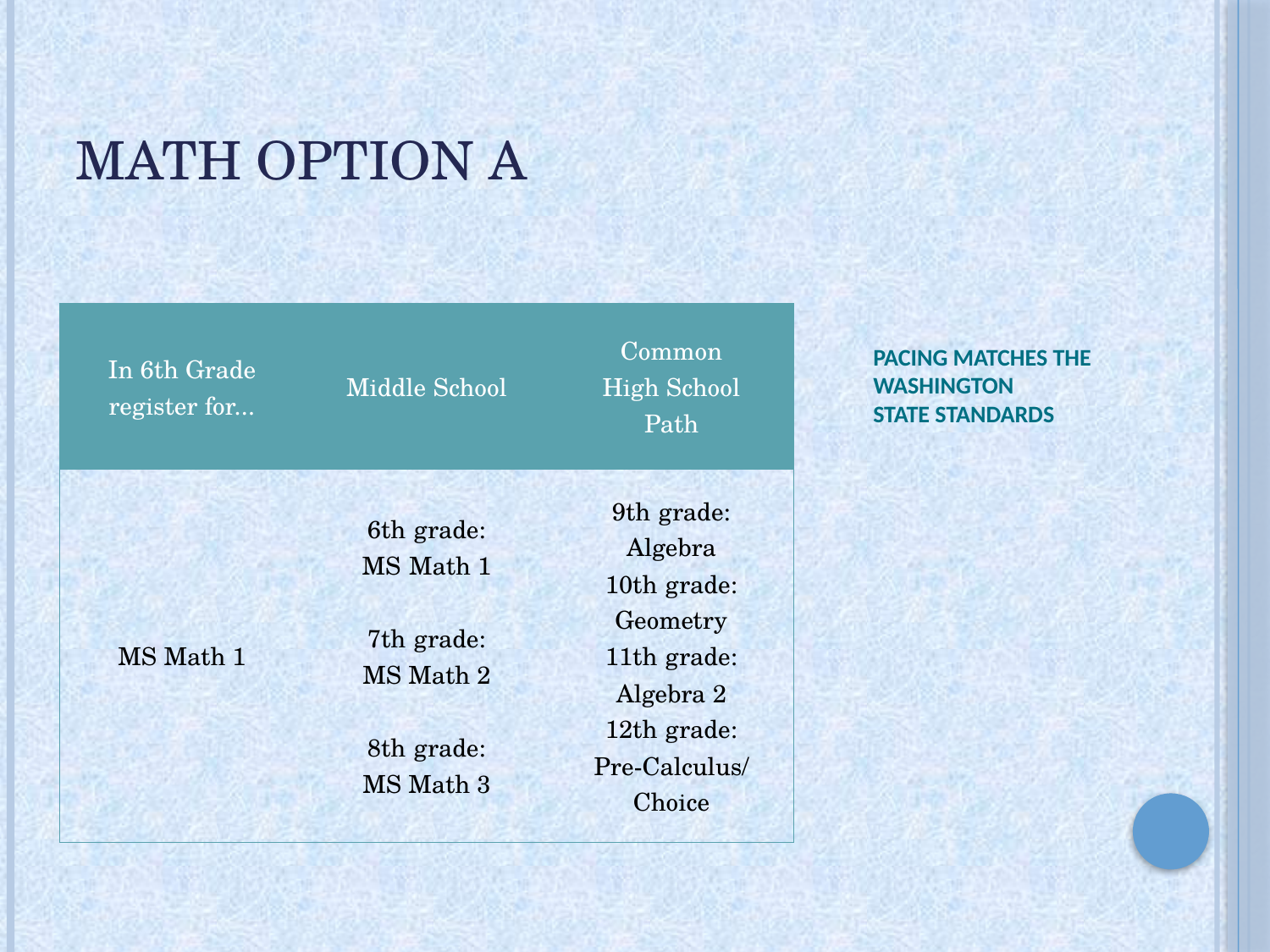

# Math Option A

| In 6th Grade register for... | Middle School | Common High School Path |
| --- | --- | --- |
| MS Math 1 | 6th grade: MS Math 1 7th grade: MS Math 2 8th grade: MS Math 3 | 9th grade: Algebra 10th grade: Geometry 11th grade: Algebra 2 12th grade: Pre-Calculus/Choice |

PACING MATCHES THE WASHINGTON STATE STANDARDS